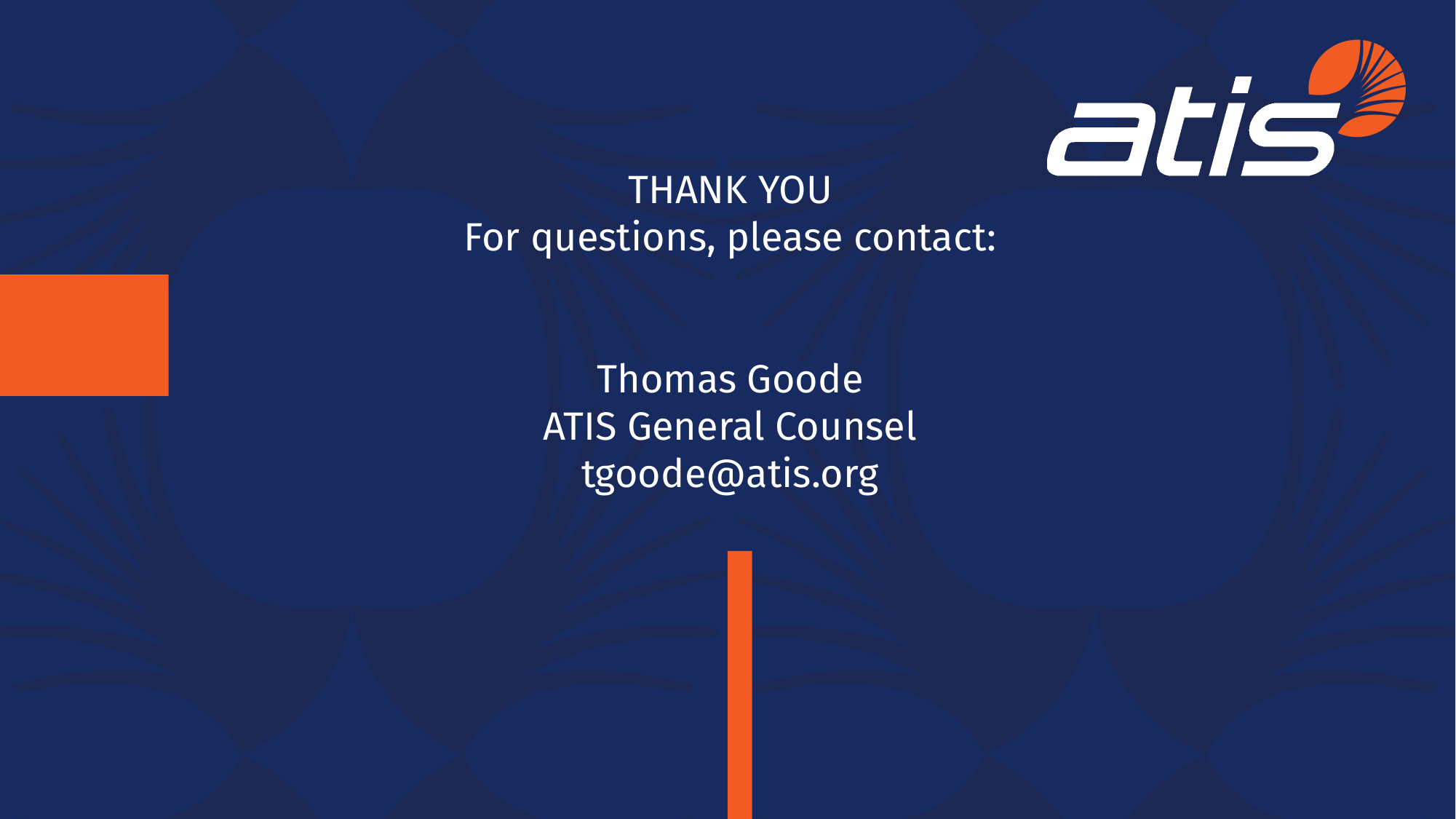

THANK YOU
For questions, please contact:

Thomas Goode
ATIS General Counsel
tgoode@atis.org